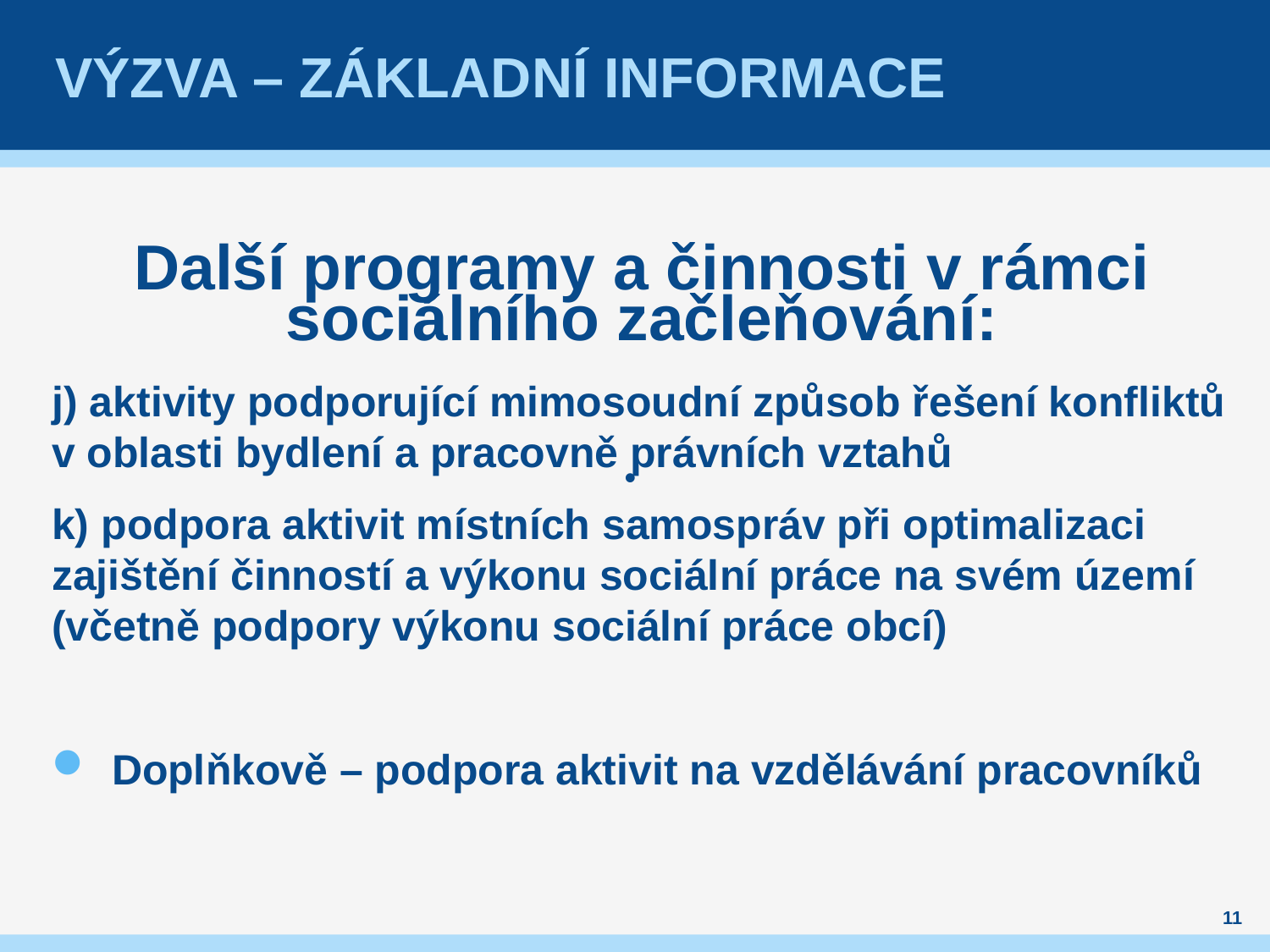

# VÝZVA – ZÁKLADNÍ INFORMACE

Další programy a činnosti v rámci sociálního začleňování:
j) aktivity podporující mimosoudní způsob řešení konfliktů v oblasti bydlení a pracovně právních vztahů
k) podpora aktivit místních samospráv při optimalizaci zajištění činností a výkonu sociální práce na svém území (včetně podpory výkonu sociální práce obcí)

Doplňkově – podpora aktivit na vzdělávání pracovníků
•
11